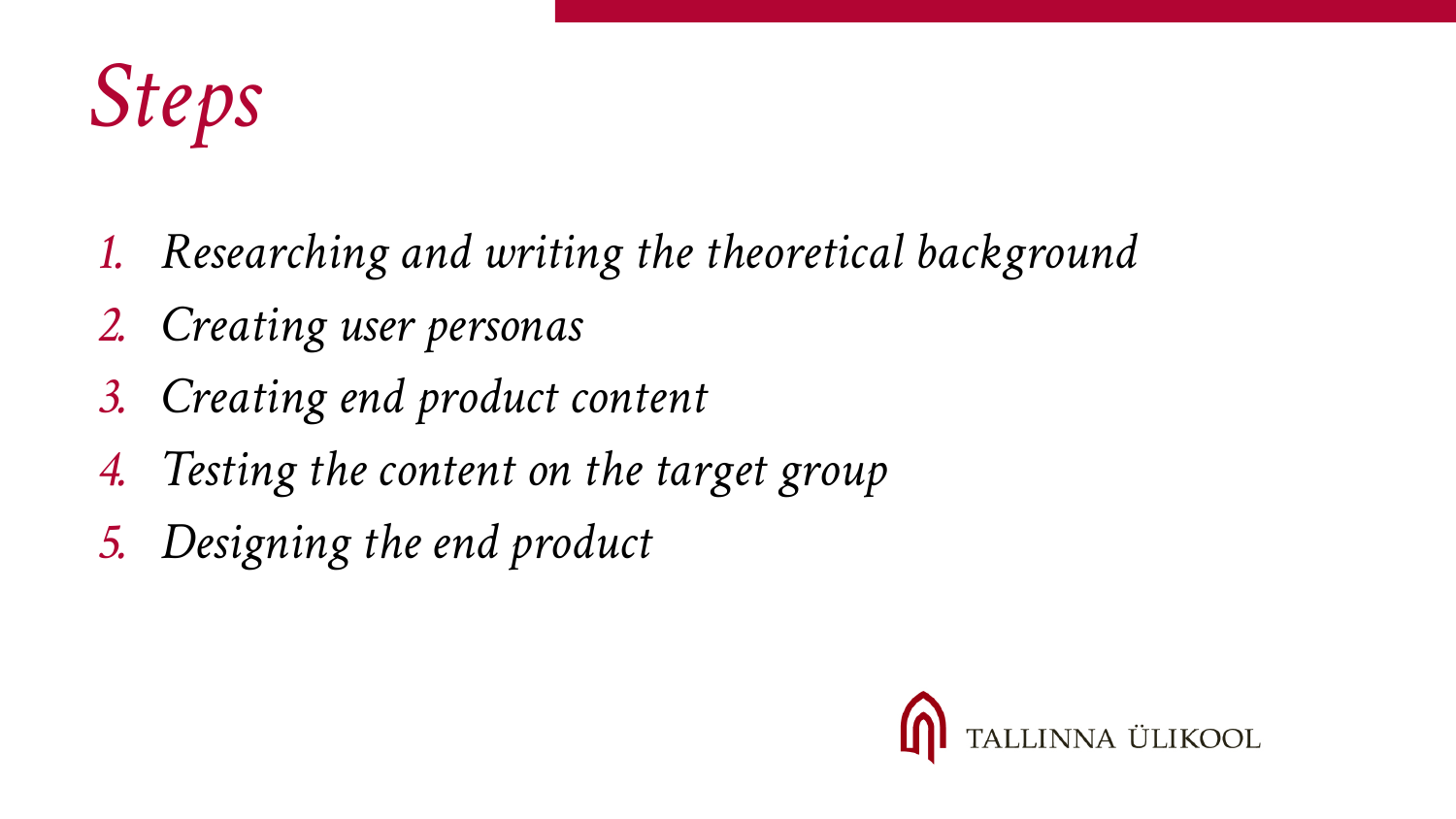

# Steps
Researching and writing the theoretical background
Creating user personas
Creating end product content
Testing the content on the target group
Designing the end product